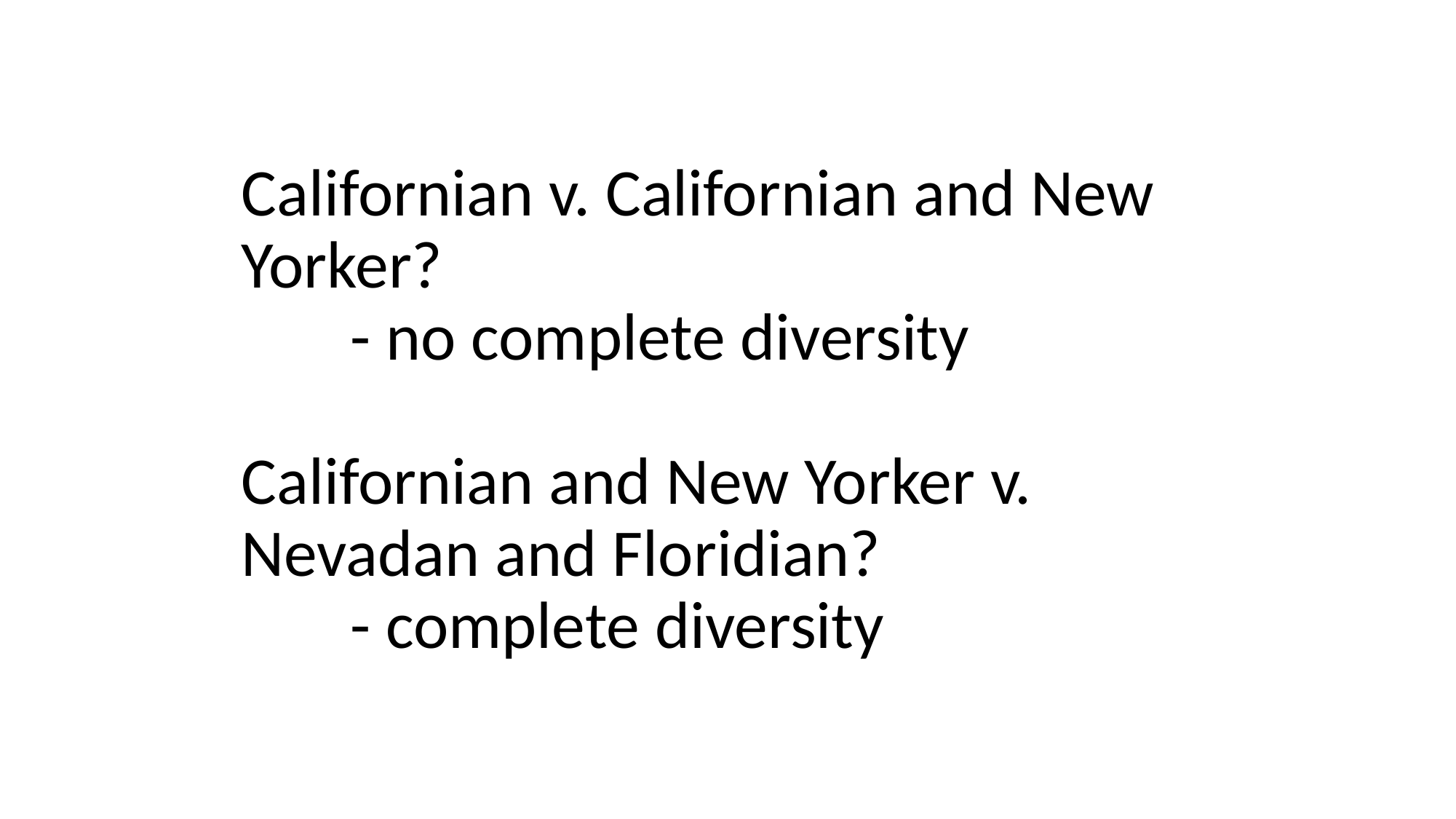

# Californian v. Californian and New Yorker? - no complete diversity Californian and New Yorker v. Nevadan and Floridian? - complete diversity